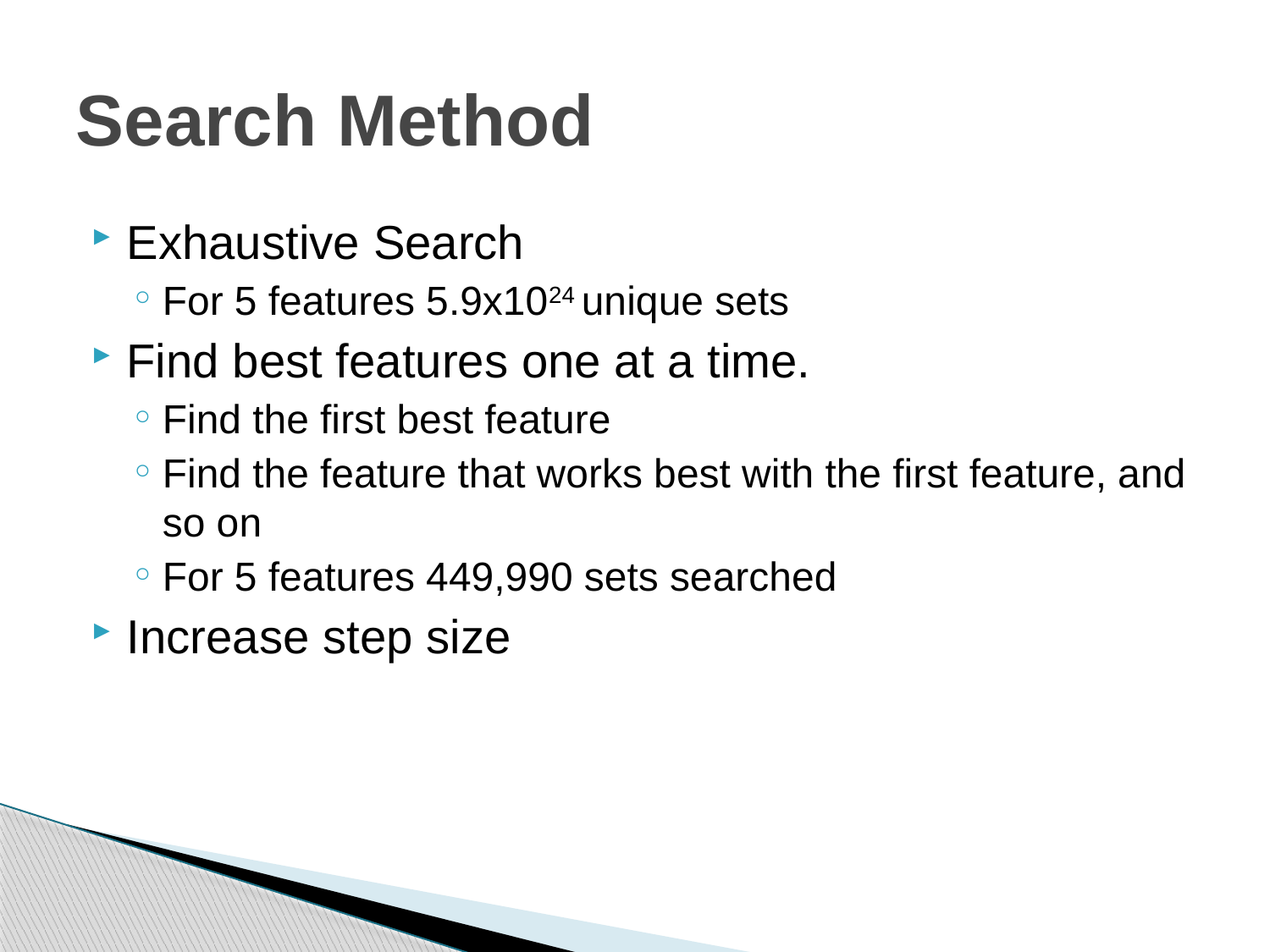

# Search Method
Exhaustive Search
For 5 features 5.9x1024 unique sets
Find best features one at a time.
Find the first best feature
Find the feature that works best with the first feature, and so on
For 5 features 449,990 sets searched
Increase step size